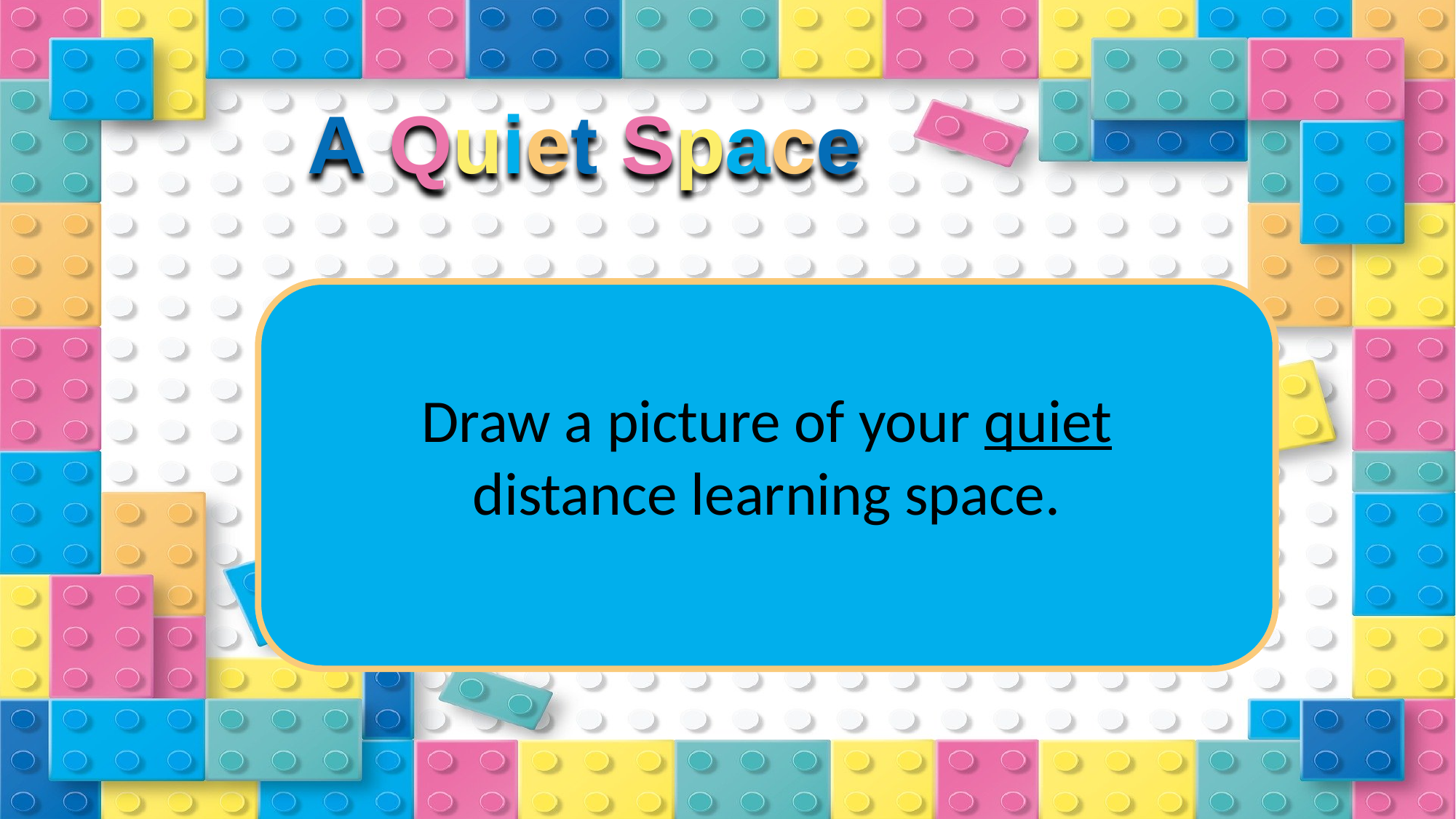

# A Quiet Space

Draw a picture of your quiet distance learning space.